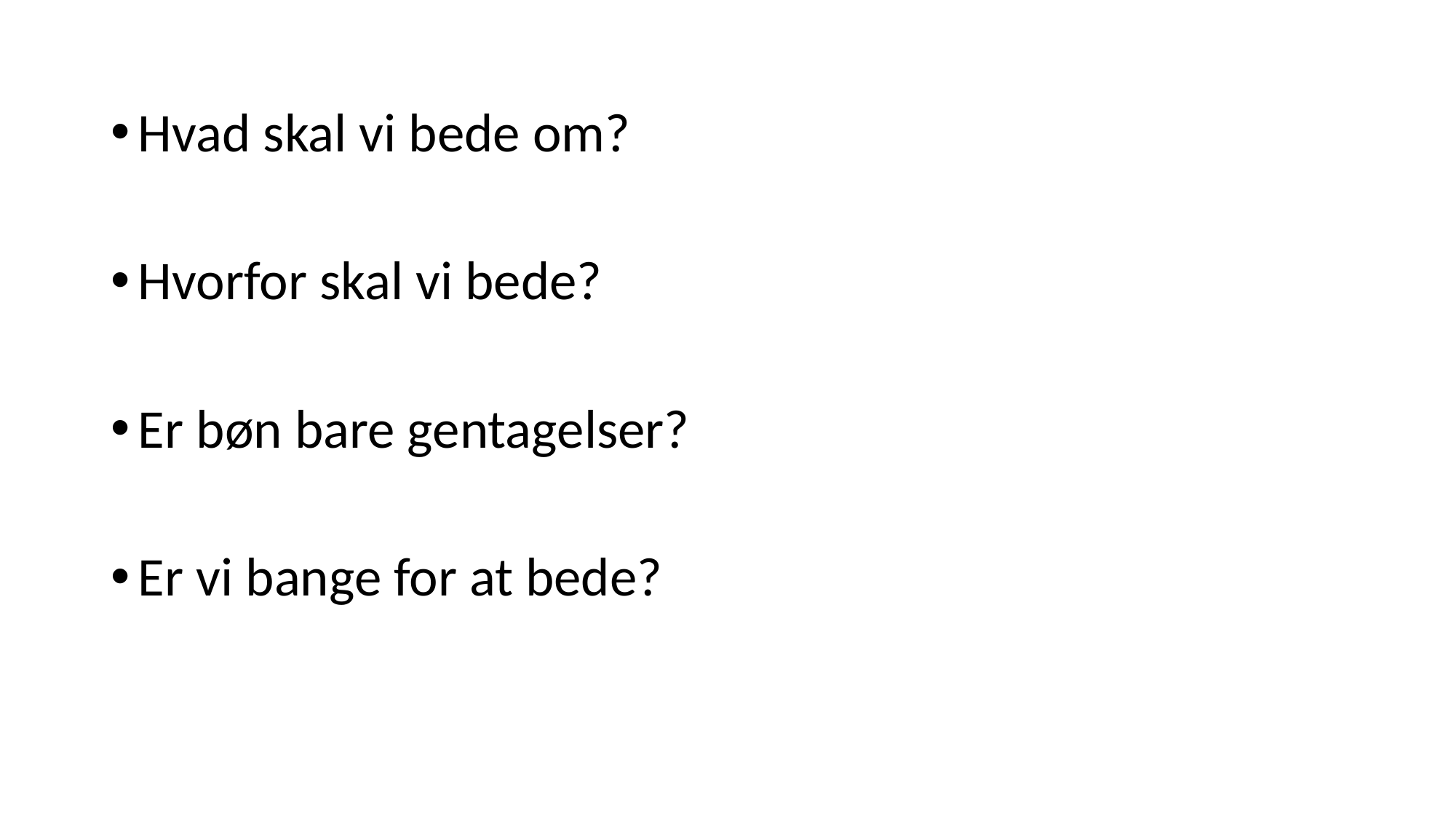

Hvad skal vi bede om?

Hvorfor skal vi bede?

Er bøn bare gentagelser?

Er vi bange for at bede?